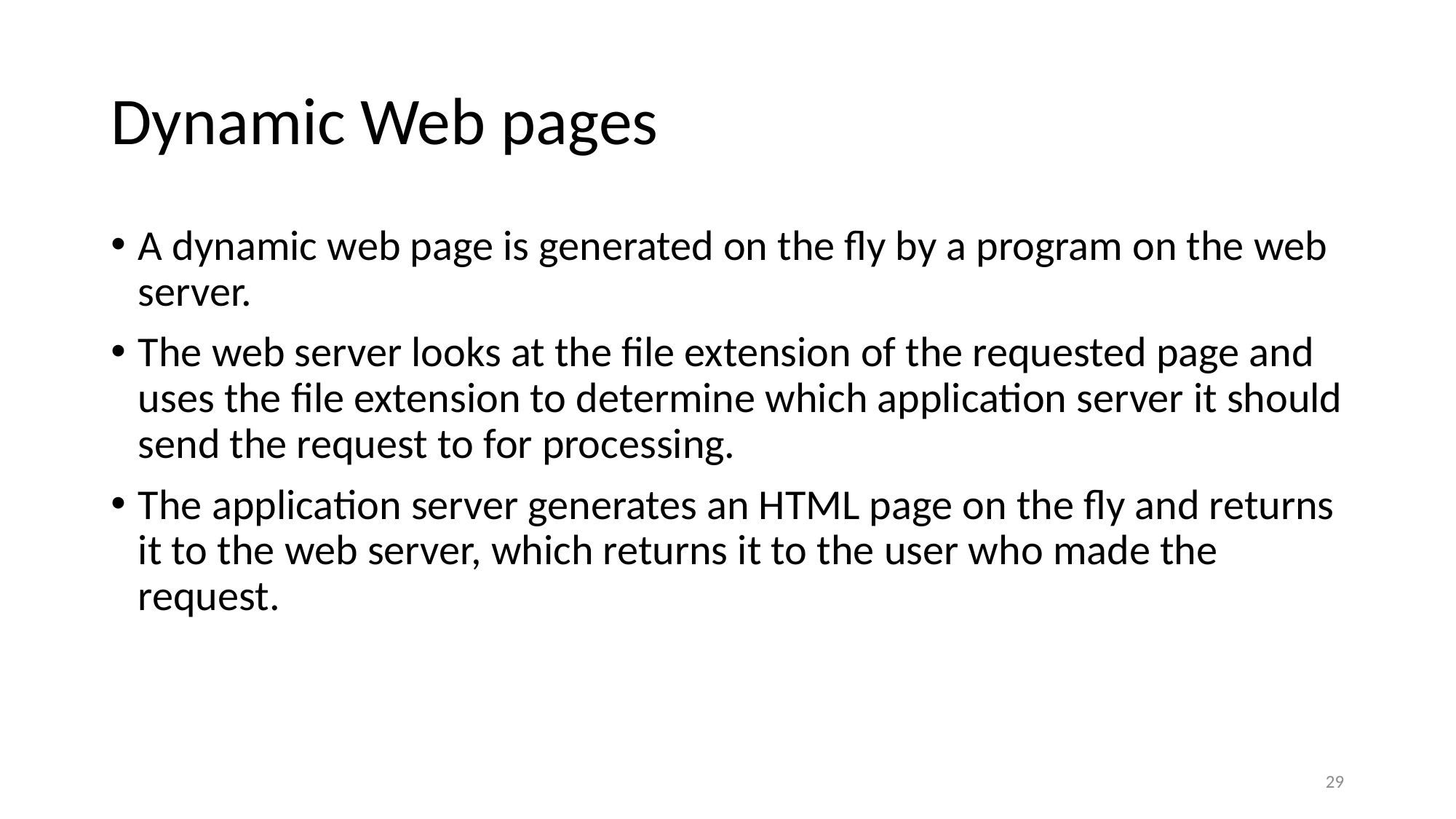

# Dynamic Web pages
A dynamic web page is generated on the fly by a program on the web server.
The web server looks at the file extension of the requested page and uses the file extension to determine which application server it should send the request to for processing.
The application server generates an HTML page on the fly and returns it to the web server, which returns it to the user who made the request.

29